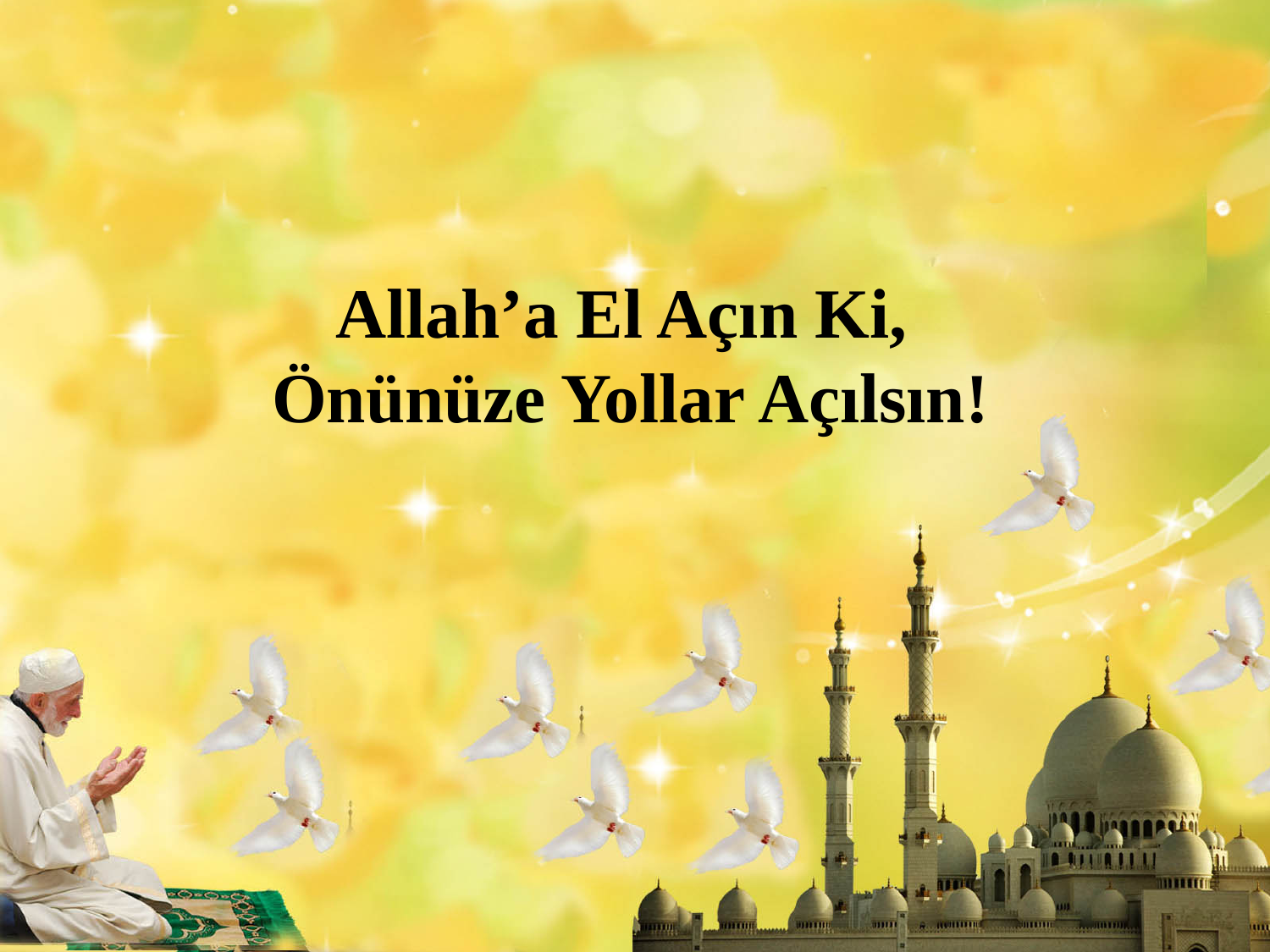

Allah’a El Açın Ki,
Önünüze Yollar Açılsın!